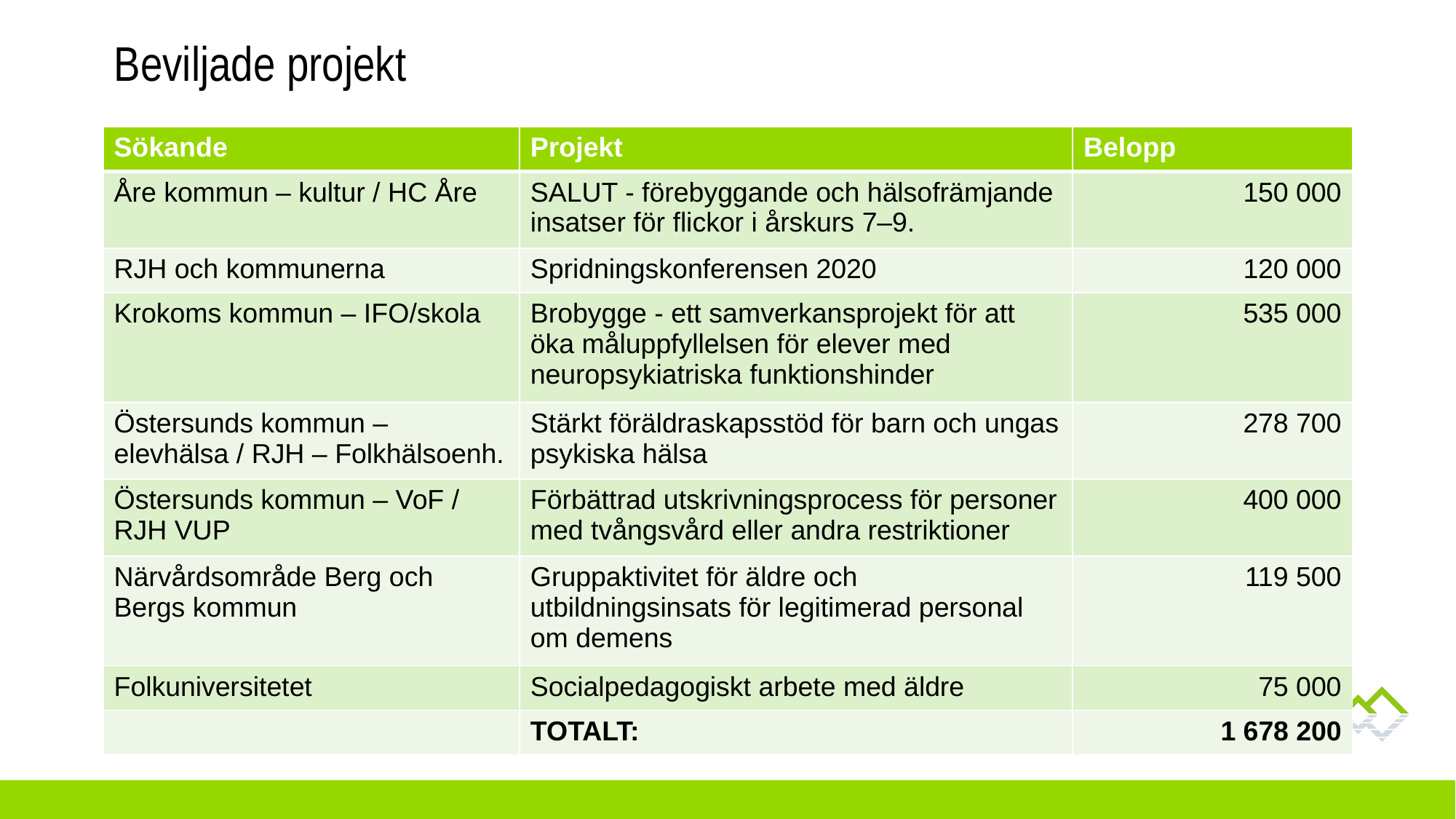

# Beviljade projekt
| Sökande | Projekt | Belopp |
| --- | --- | --- |
| Åre kommun – kultur / HC Åre | SALUT - förebyggande och hälsofrämjande insatser för flickor i årskurs 7–9. | 150 000 |
| RJH och kommunerna | Spridningskonferensen 2020 | 120 000 |
| Krokoms kommun – IFO/skola | Brobygge - ett samverkansprojekt för att öka måluppfyllelsen för elever med neuropsykiatriska funktionshinder | 535 000 |
| Östersunds kommun – elevhälsa / RJH – Folkhälsoenh. | Stärkt föräldraskapsstöd för barn och ungas psykiska hälsa | 278 700 |
| Östersunds kommun – VoF / RJH VUP | Förbättrad utskrivningsprocess för personer med tvångsvård eller andra restriktioner | 400 000 |
| Närvårdsområde Berg och Bergs kommun | Gruppaktivitet för äldre och utbildningsinsats för legitimerad personal om demens | 119 500 |
| Folkuniversitetet | Socialpedagogiskt arbete med äldre | 75 000 |
|  | TOTALT: | 1 678 200 |